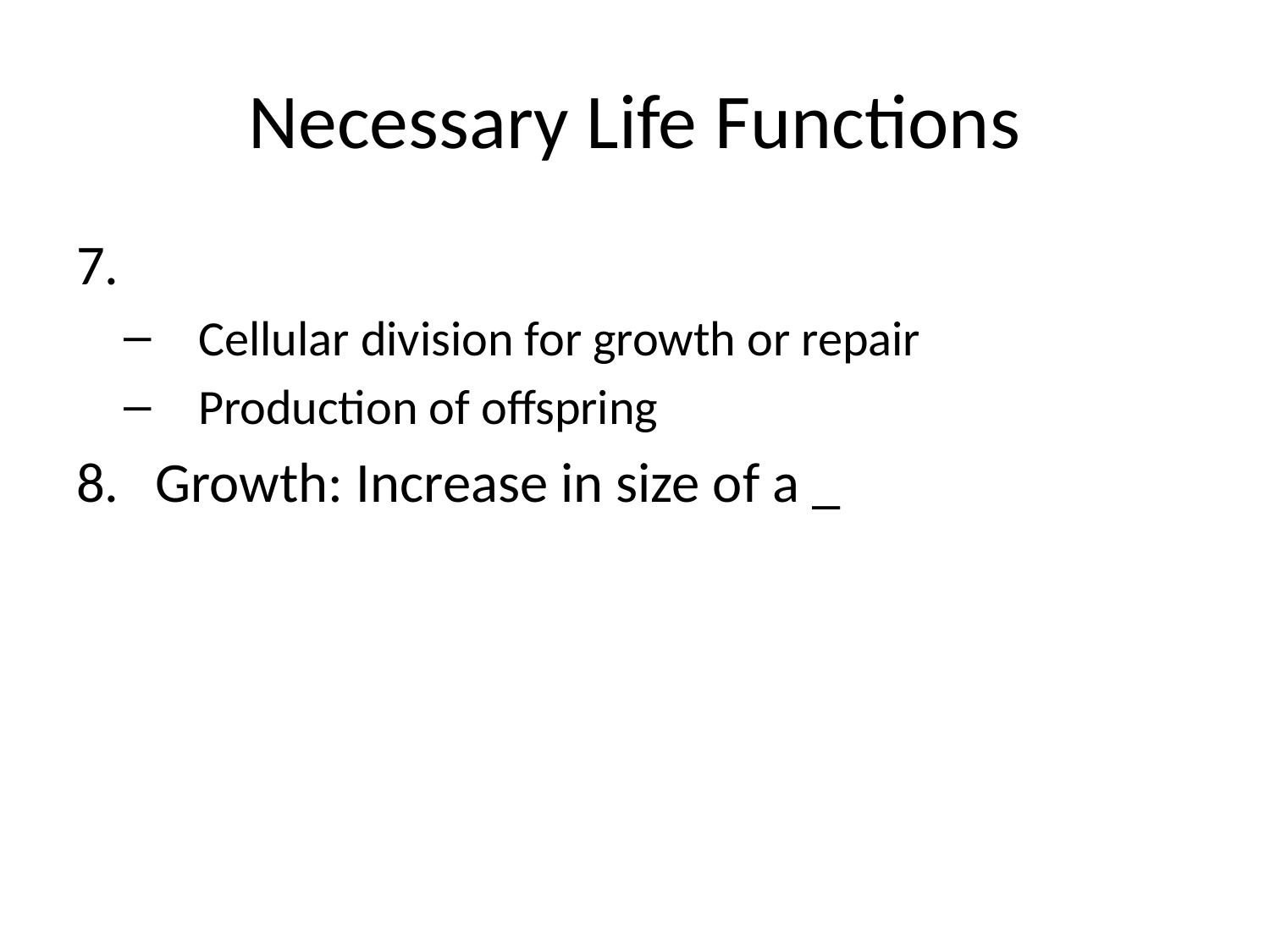

# Necessary Life Functions

Cellular division for growth or repair
Production of offspring
Growth: Increase in size of a _